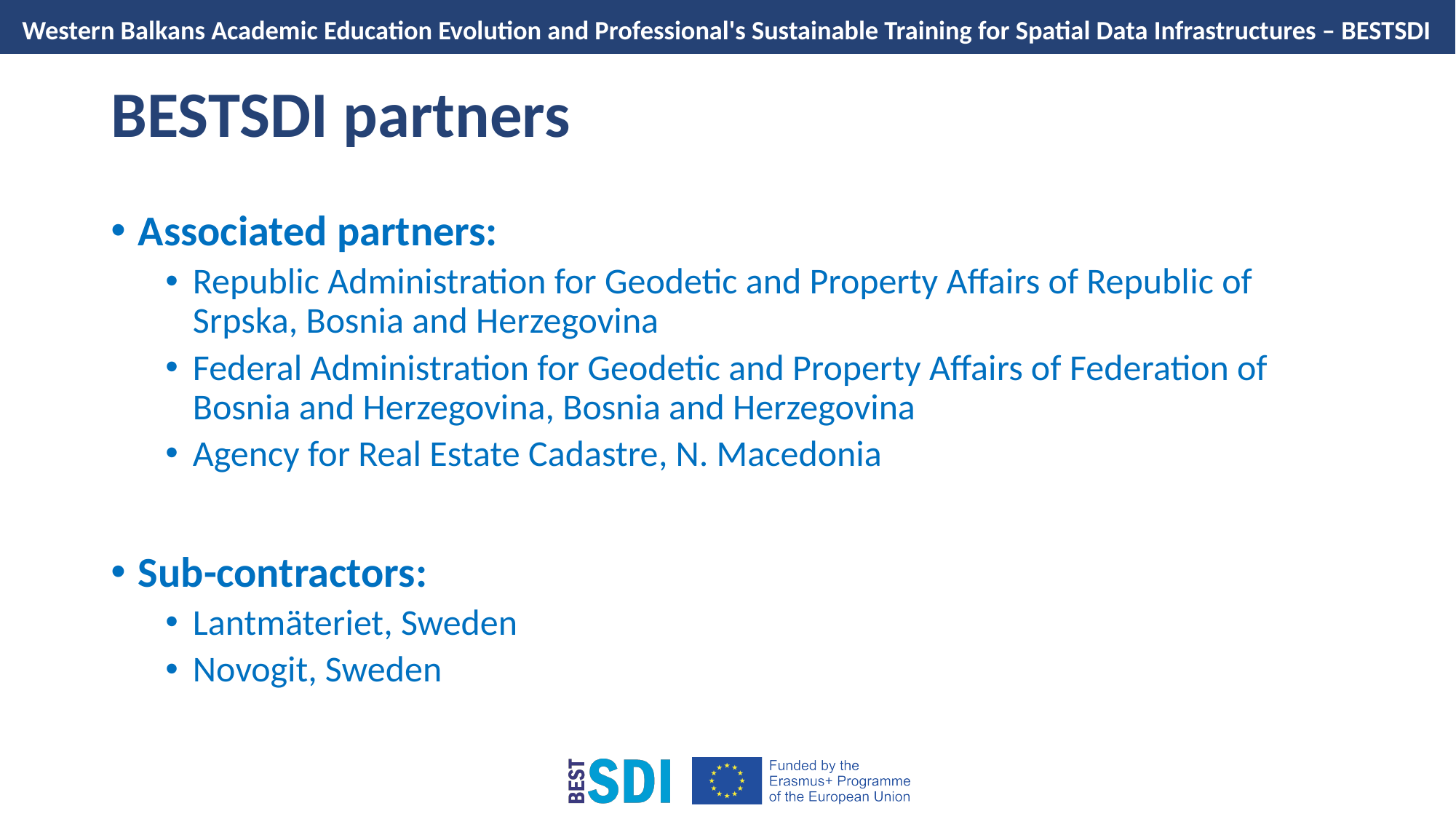

# BESTSDI partners
Associated partners:
Republic Administration for Geodetic and Property Affairs of Republic of  Srpska, Bosnia and Herzegovina
Federal Administration for Geodetic and Property Affairs of Federation of Bosnia and Herzegovina, Bosnia and Herzegovina
Agency for Real Estate Cadastre, N. Macedonia

Sub-contractors:
Lantmäteriet, Sweden
Novogit, Sweden